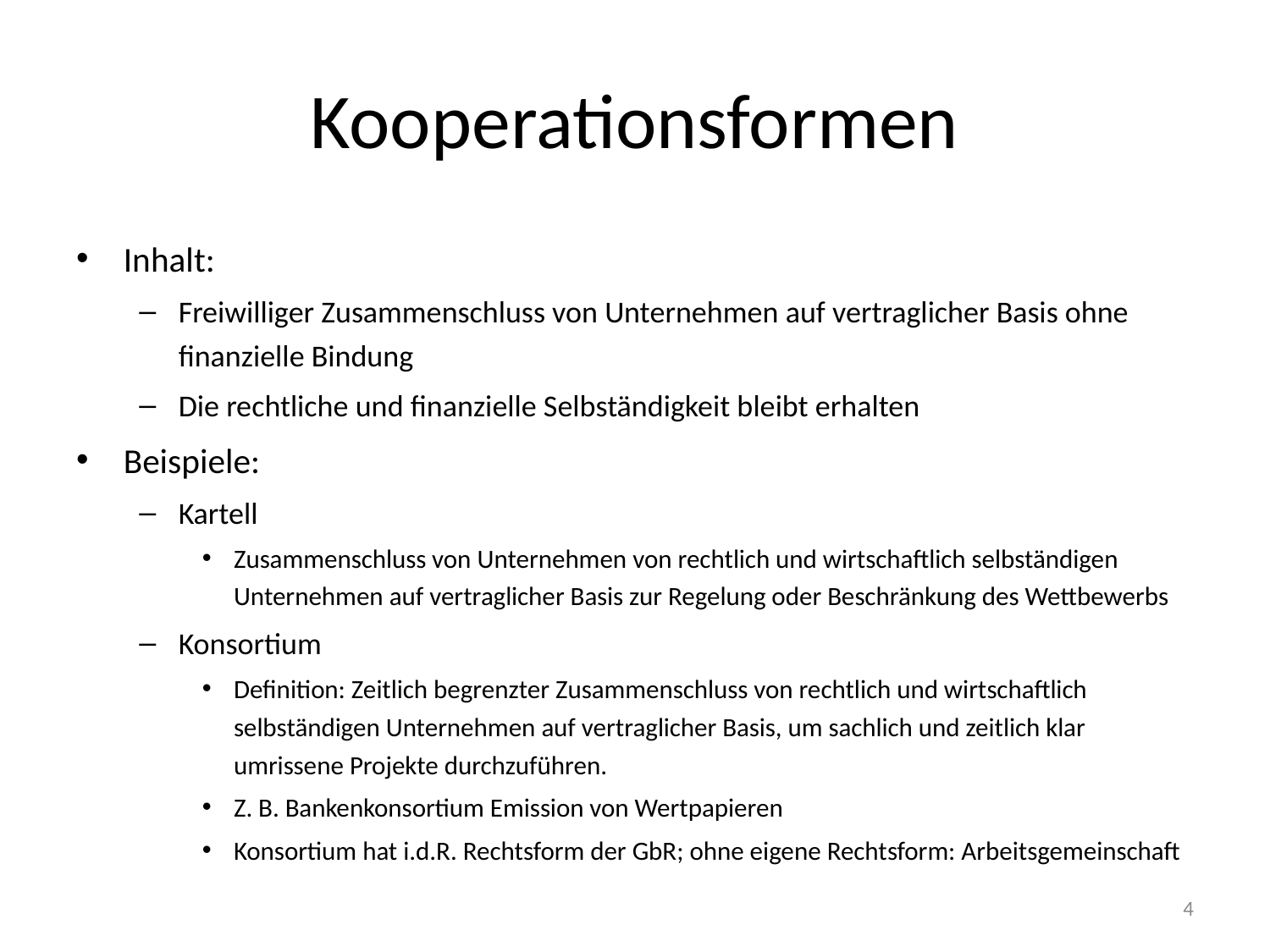

# Kooperationsformen
Inhalt:
Freiwilliger Zusammenschluss von Unternehmen auf vertraglicher Basis ohne finanzielle Bindung
Die rechtliche und finanzielle Selbständigkeit bleibt erhalten
Beispiele:
Kartell
Zusammenschluss von Unternehmen von rechtlich und wirtschaftlich selbständigen Unternehmen auf vertraglicher Basis zur Regelung oder Beschränkung des Wettbewerbs
Konsortium
Definition: Zeitlich begrenzter Zusammenschluss von rechtlich und wirtschaftlich selbständigen Unternehmen auf vertraglicher Basis, um sachlich und zeitlich klar umrissene Projekte durchzuführen.
Z. B. Bankenkonsortium Emission von Wertpapieren
Konsortium hat i.d.R. Rechtsform der GbR; ohne eigene Rechtsform: Arbeitsgemeinschaft
4